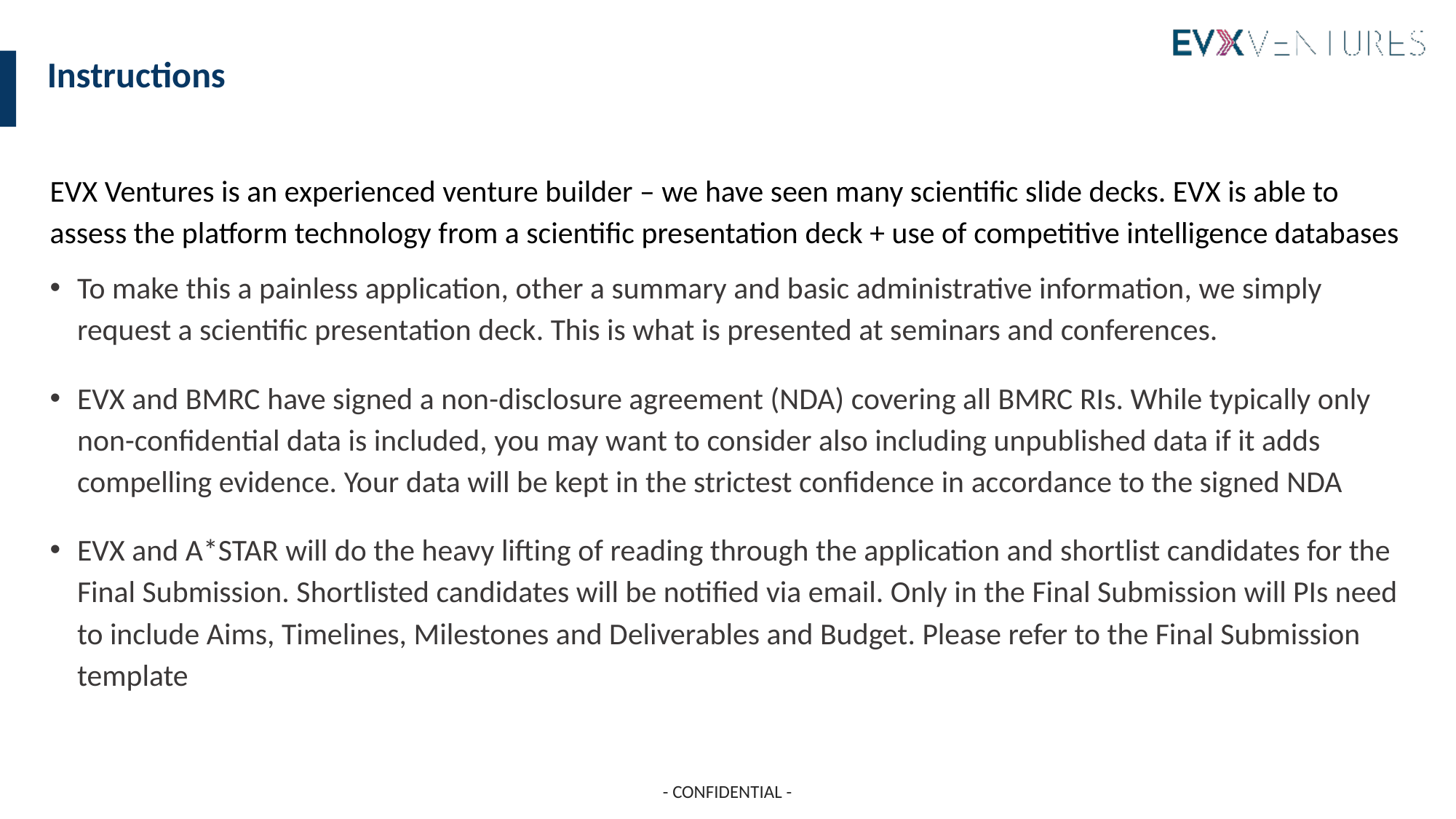

# Instructions
EVX Ventures is an experienced venture builder – we have seen many scientific slide decks. EVX is able to assess the platform technology from a scientific presentation deck + use of competitive intelligence databases
To make this a painless application, other a summary and basic administrative information, we simply request a scientific presentation deck. This is what is presented at seminars and conferences.
EVX and BMRC have signed a non-disclosure agreement (NDA) covering all BMRC RIs. While typically only non-confidential data is included, you may want to consider also including unpublished data if it adds compelling evidence. Your data will be kept in the strictest confidence in accordance to the signed NDA
EVX and A*STAR will do the heavy lifting of reading through the application and shortlist candidates for the Final Submission. Shortlisted candidates will be notified via email. Only in the Final Submission will PIs need to include Aims, Timelines, Milestones and Deliverables and Budget. Please refer to the Final Submission template